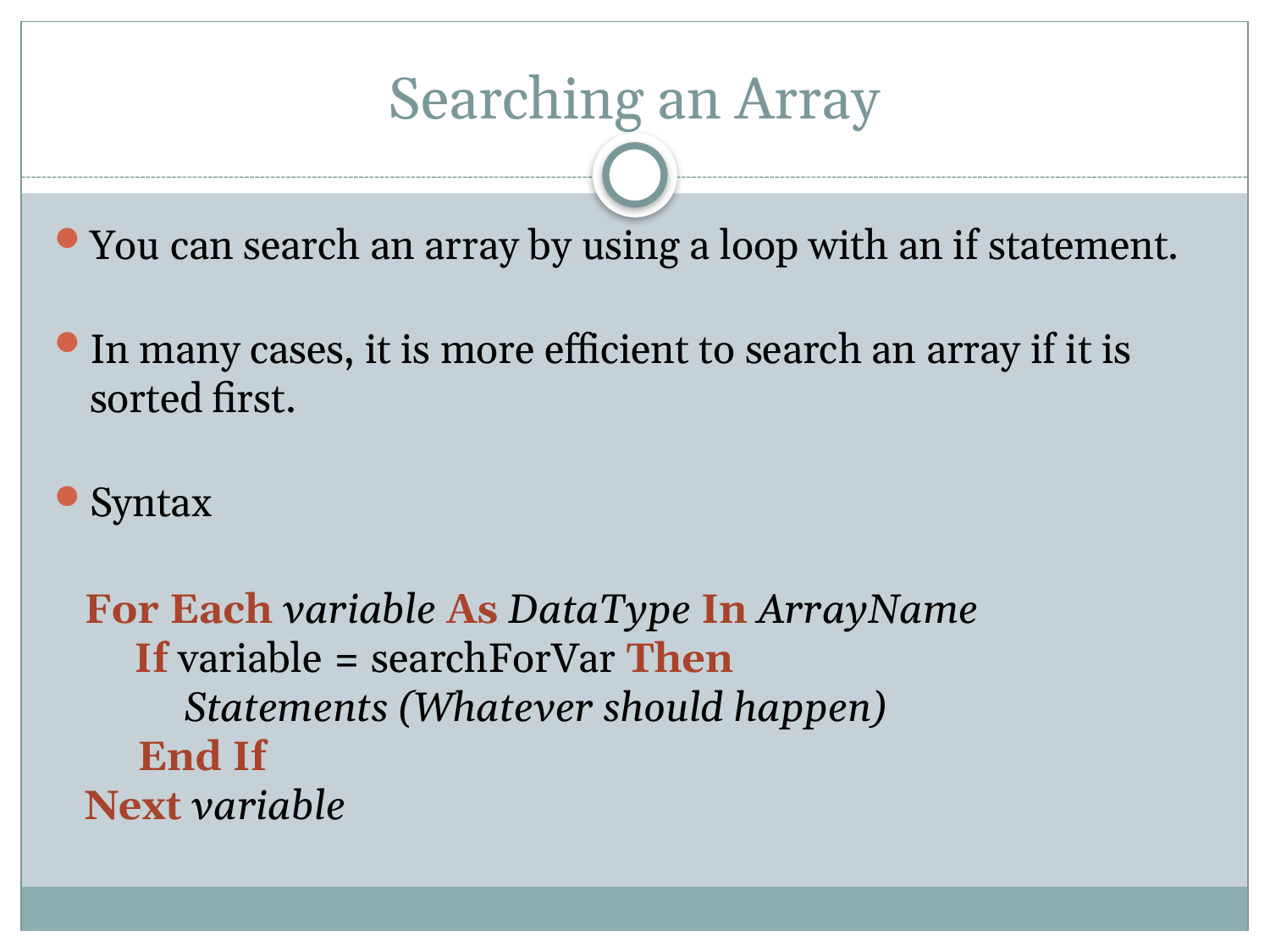

# Searching an Array
You can search an array by using a loop with an if statement.

In many cases, it is more efficient to search an array if it is sorted first.

Syntax
   For Each variable As DataType In ArrayName
        If variable = searchForVar Then
             Statements (Whatever should happen)
        End If
   Next variable